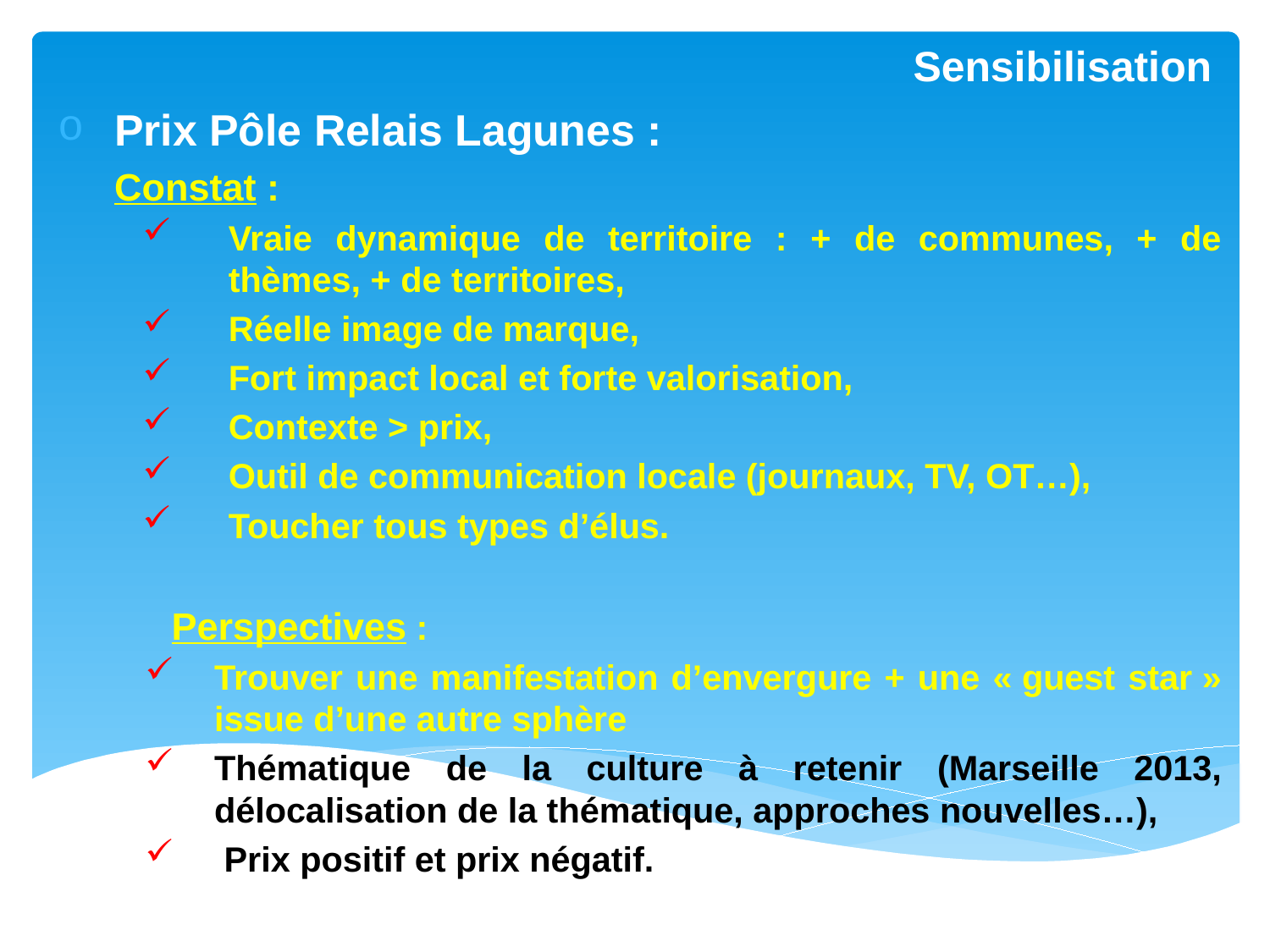

# Atelier 3 - Sensibilisation
Prix Pôle Relais Lagunes :
	Constat :
Vraie dynamique de territoire : + de communes, + de thèmes, + de territoires,
Réelle image de marque,
Fort impact local et forte valorisation,
Contexte > prix,
Outil de communication locale (journaux, TV, OT…),
Toucher tous types d’élus.

Perspectives :
Trouver une manifestation d’envergure + une « guest star » issue d’une autre sphère
Thématique de la culture à retenir (Marseille 2013, délocalisation de la thématique, approches nouvelles…),
 Prix positif et prix négatif.